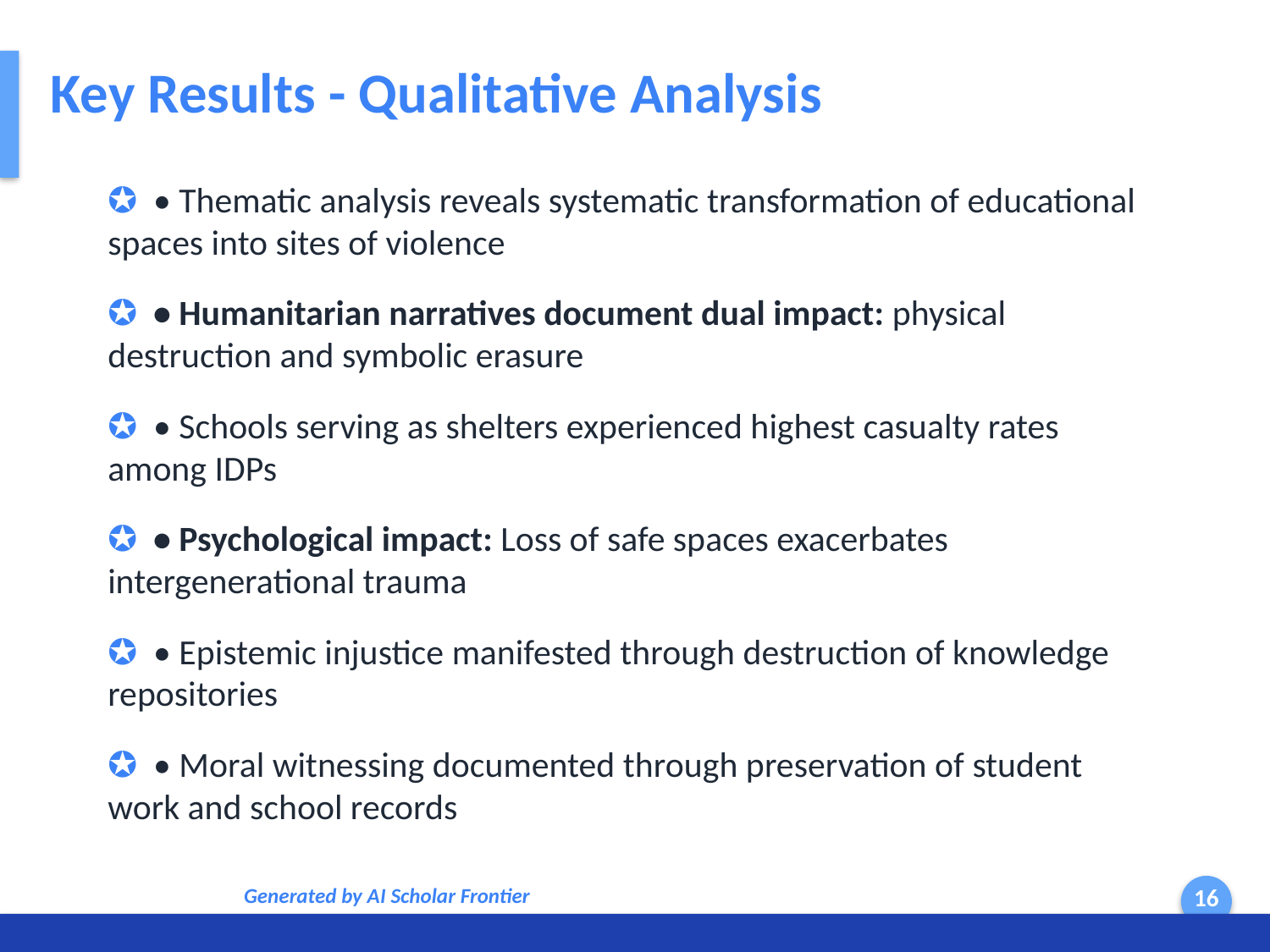

Key Results - Qualitative Analysis
✪  • Thematic analysis reveals systematic transformation of educational spaces into sites of violence
✪  • Humanitarian narratives document dual impact: physical destruction and symbolic erasure
✪  • Schools serving as shelters experienced highest casualty rates among IDPs
✪  • Psychological impact: Loss of safe spaces exacerbates intergenerational trauma
✪  • Epistemic injustice manifested through destruction of knowledge repositories
✪  • Moral witnessing documented through preservation of student work and school records
Generated by AI Scholar Frontier

16